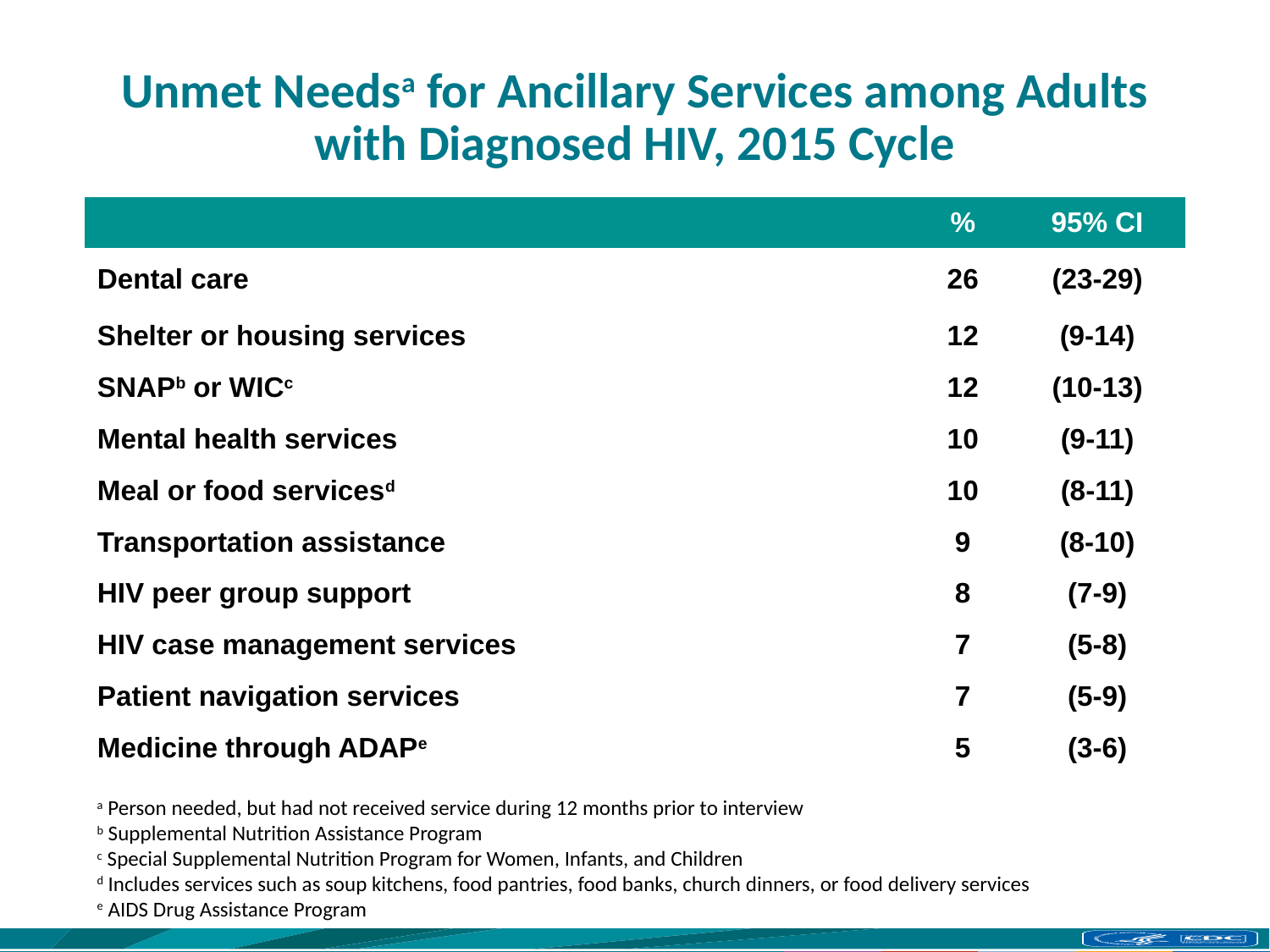

# Unmet Needsa for Ancillary Services among Adults with Diagnosed HIV, 2015 Cycle
|  | % | 95% CI |
| --- | --- | --- |
| Dental care | 26 | (23-29) |
| Shelter or housing services | 12 | (9-14) |
| SNAPb or WICc | 12 | (10-13) |
| Mental health services | 10 | (9-11) |
| Meal or food servicesd | 10 | (8-11) |
| Transportation assistance | 9 | (8-10) |
| HIV peer group support | 8 | (7-9) |
| HIV case management services | 7 | (5-8) |
| Patient navigation services | 7 | (5-9) |
| Medicine through ADAPe | 5 | (3-6) |
a Person needed, but had not received service during 12 months prior to interview
b Supplemental Nutrition Assistance Program
c Special Supplemental Nutrition Program for Women, Infants, and Children
d Includes services such as soup kitchens, food pantries, food banks, church dinners, or food delivery services
e AIDS Drug Assistance Program